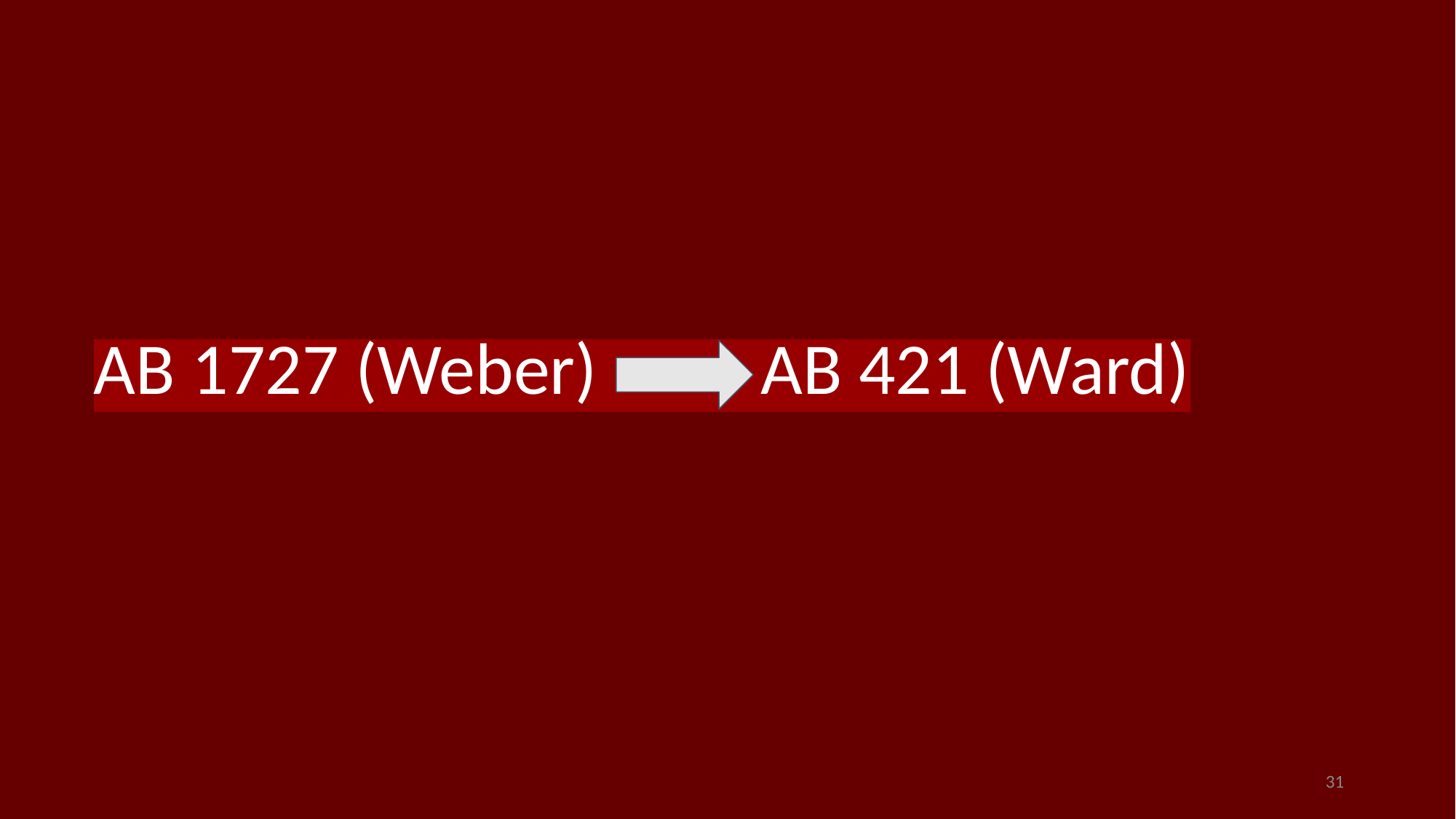

AB 1727 (Weber)          AB 421 (Ward)

31